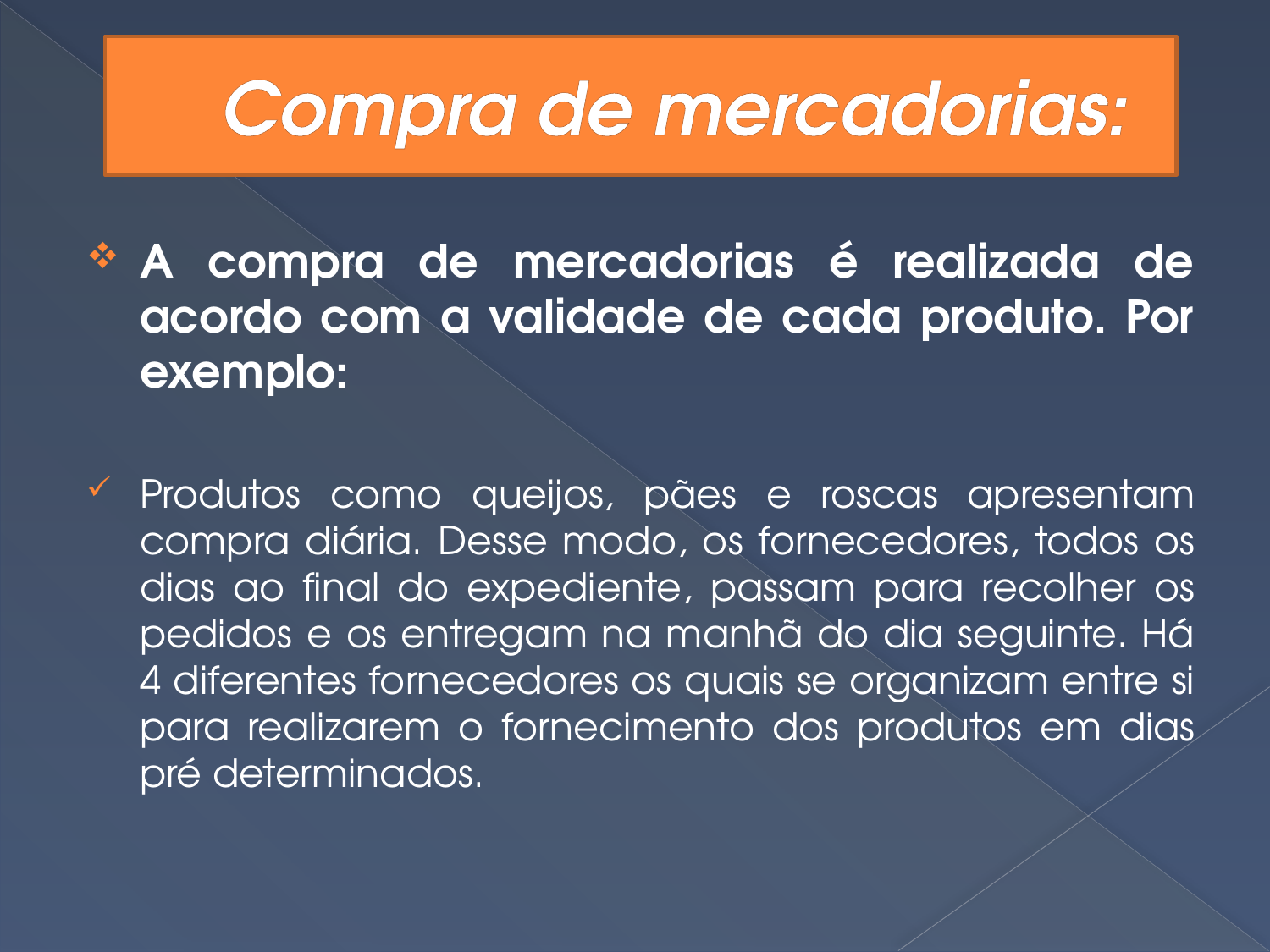

# Compra de mercadorias:
A compra de mercadorias é realizada de acordo com a validade de cada produto. Por exemplo:

Produtos como queijos, pães e roscas apresentam compra diária. Desse modo, os fornecedores, todos os dias ao final do expediente, passam para recolher os pedidos e os entregam na manhã do dia seguinte. Há 4 diferentes fornecedores os quais se organizam entre si para realizarem o fornecimento dos produtos em dias pré determinados.